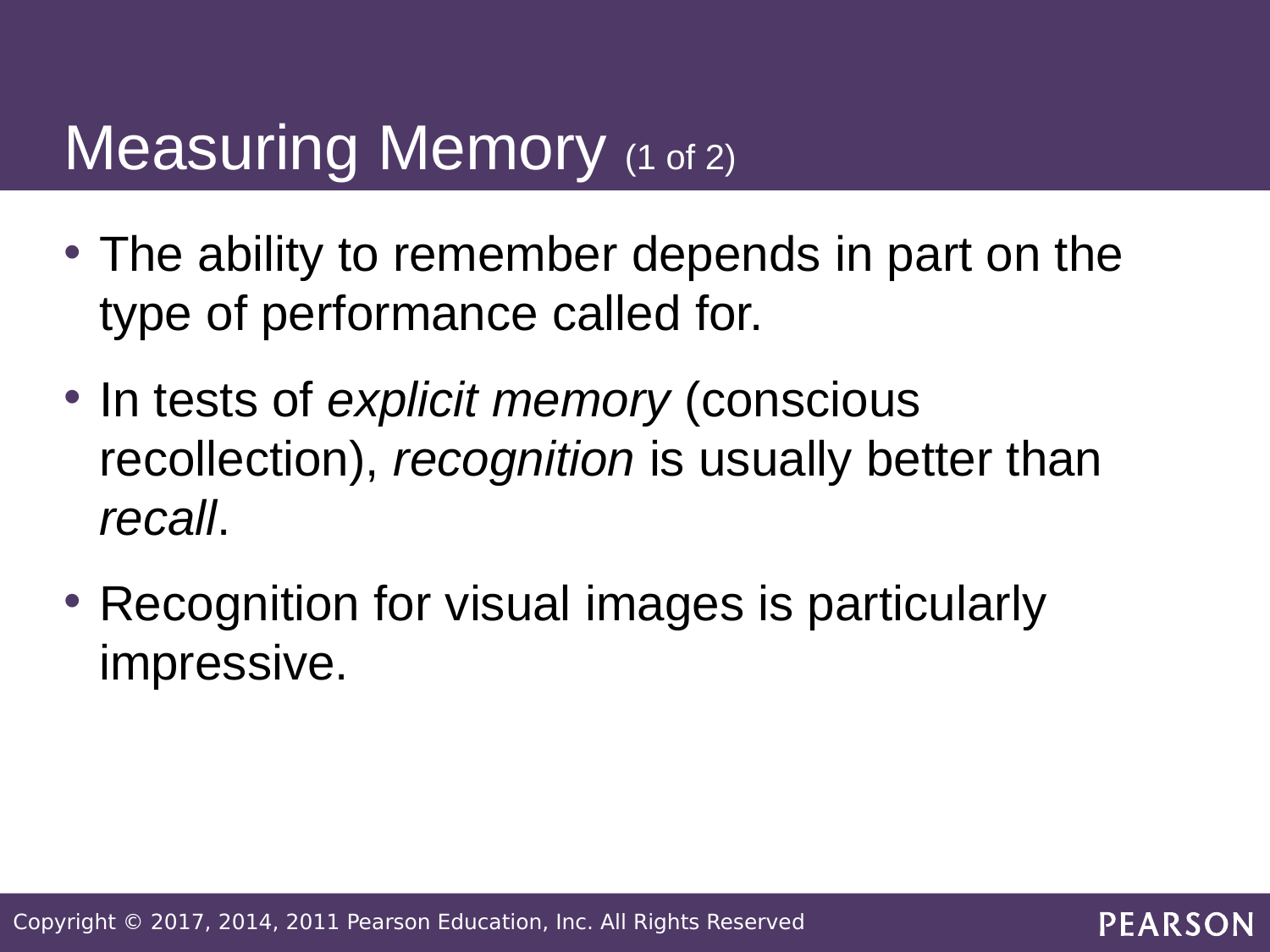

# Measuring Memory (1 of 2)
The ability to remember depends in part on the type of performance called for.
In tests of explicit memory (conscious recollection), recognition is usually better than recall.
Recognition for visual images is particularly impressive.